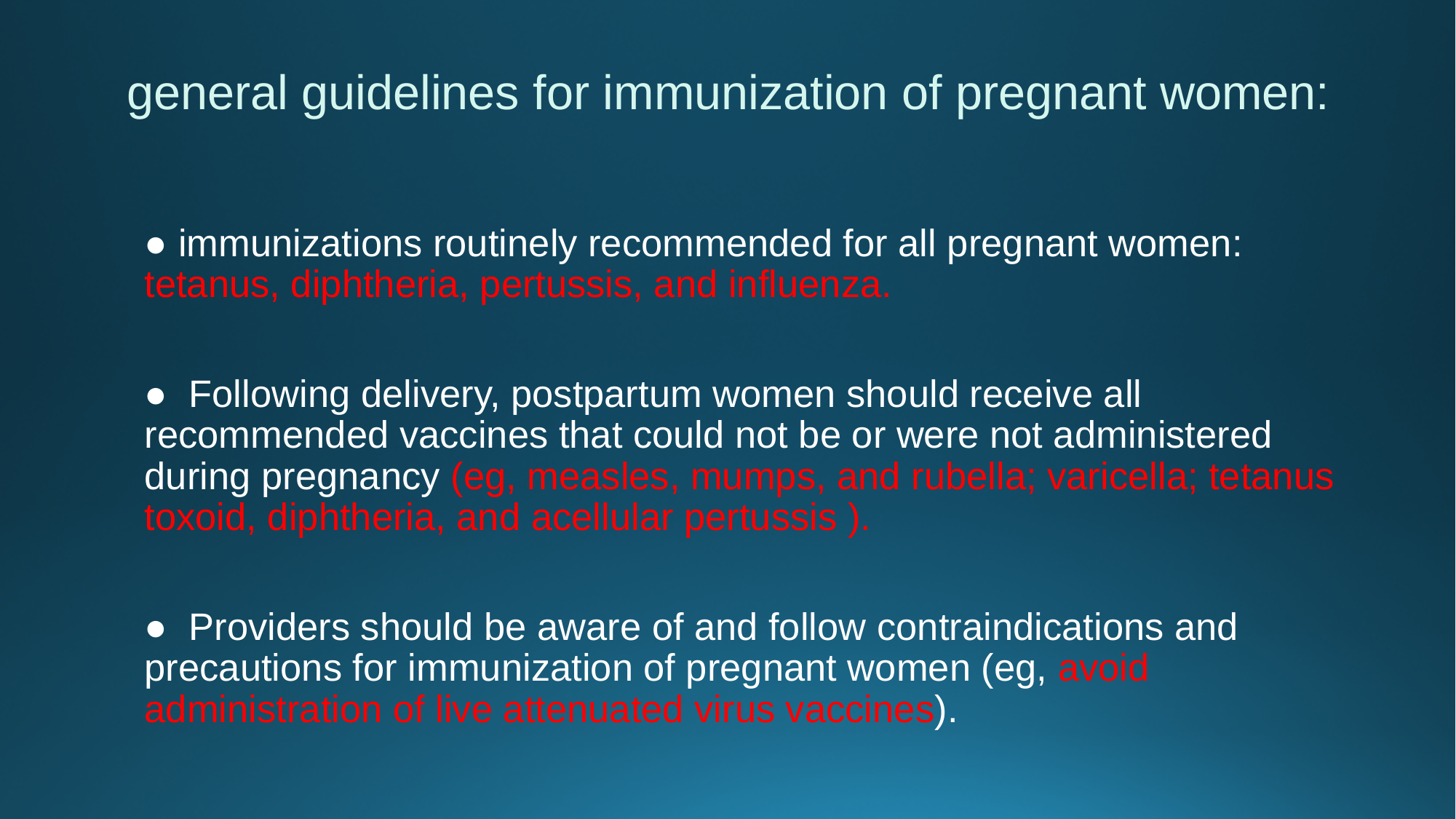

# general guidelines for immunization of pregnant women:
● immunizations routinely recommended for all pregnant women: tetanus, diphtheria, pertussis, and influenza.

●  Following delivery, postpartum women should receive all recommended vaccines that could not be or were not administered during pregnancy (eg, measles, mumps, and rubella; varicella; tetanus toxoid, diphtheria, and acellular pertussis ).

●  Providers should be aware of and follow contraindications and precautions for immunization of pregnant women (eg, avoid administration of live attenuated virus vaccines).